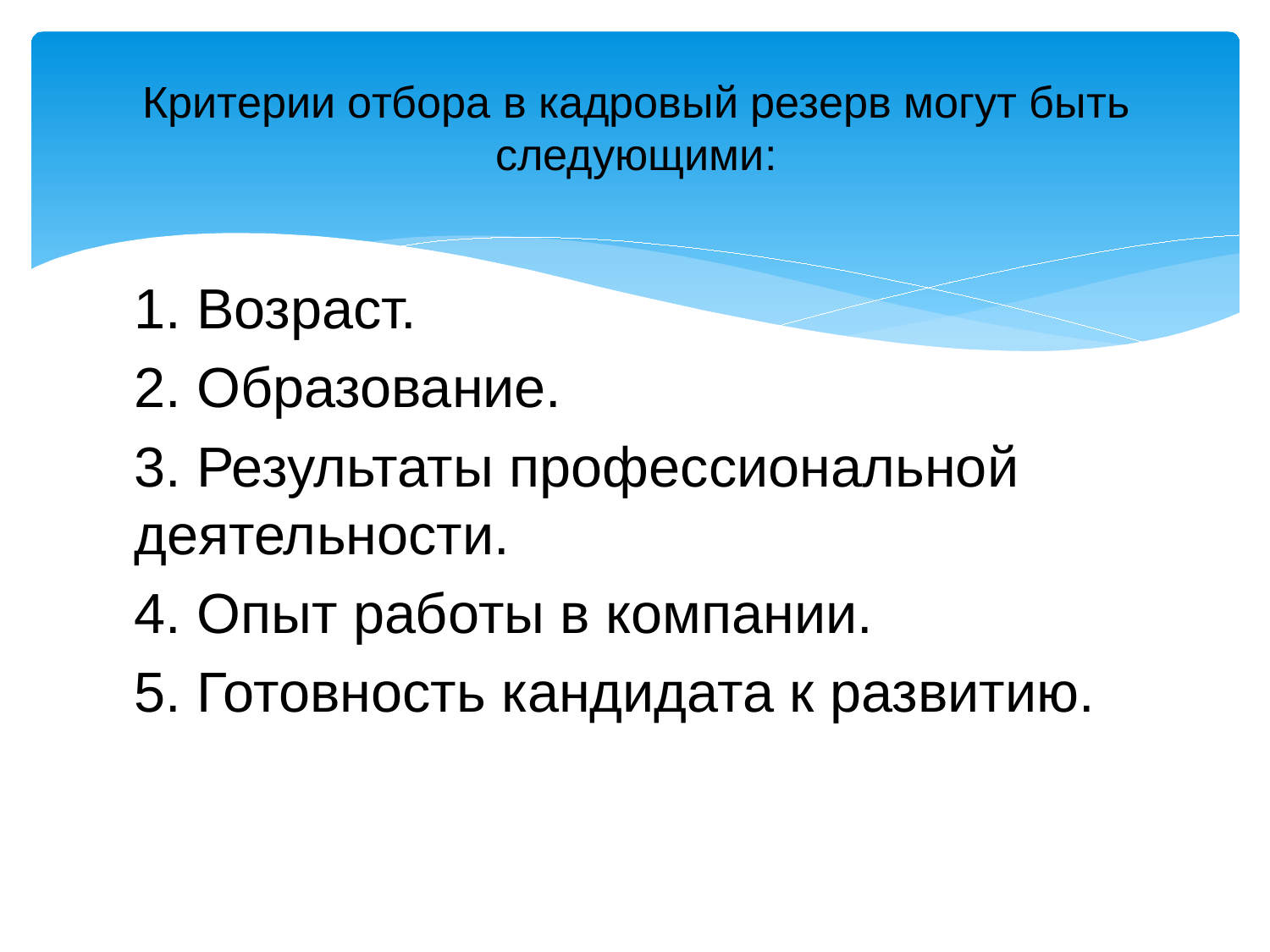

# Критерии отбора в кадровый резерв могут быть следующими:
1. Возраст.
2. Образование.
3. Результаты профессиональной деятельности.
4. Опыт работы в компании.
5. Готовность кандидата к развитию.